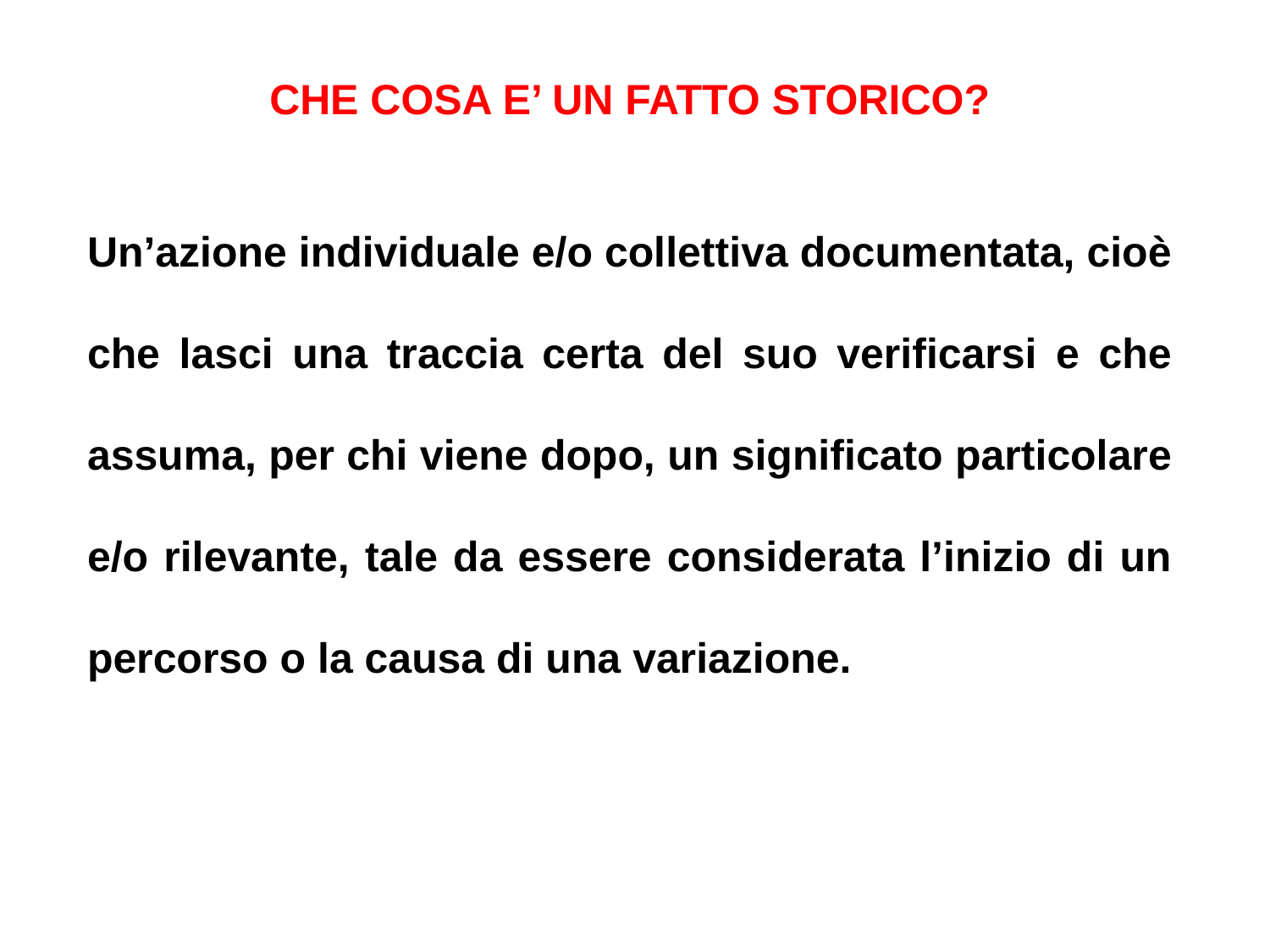

CHE COSA E’ UN FATTO STORICO?

Un’azione individuale e/o collettiva documentata, cioè che lasci una traccia certa del suo verificarsi e che assuma, per chi viene dopo, un significato particolare e/o rilevante, tale da essere considerata l’inizio di un percorso o la causa di una variazione.